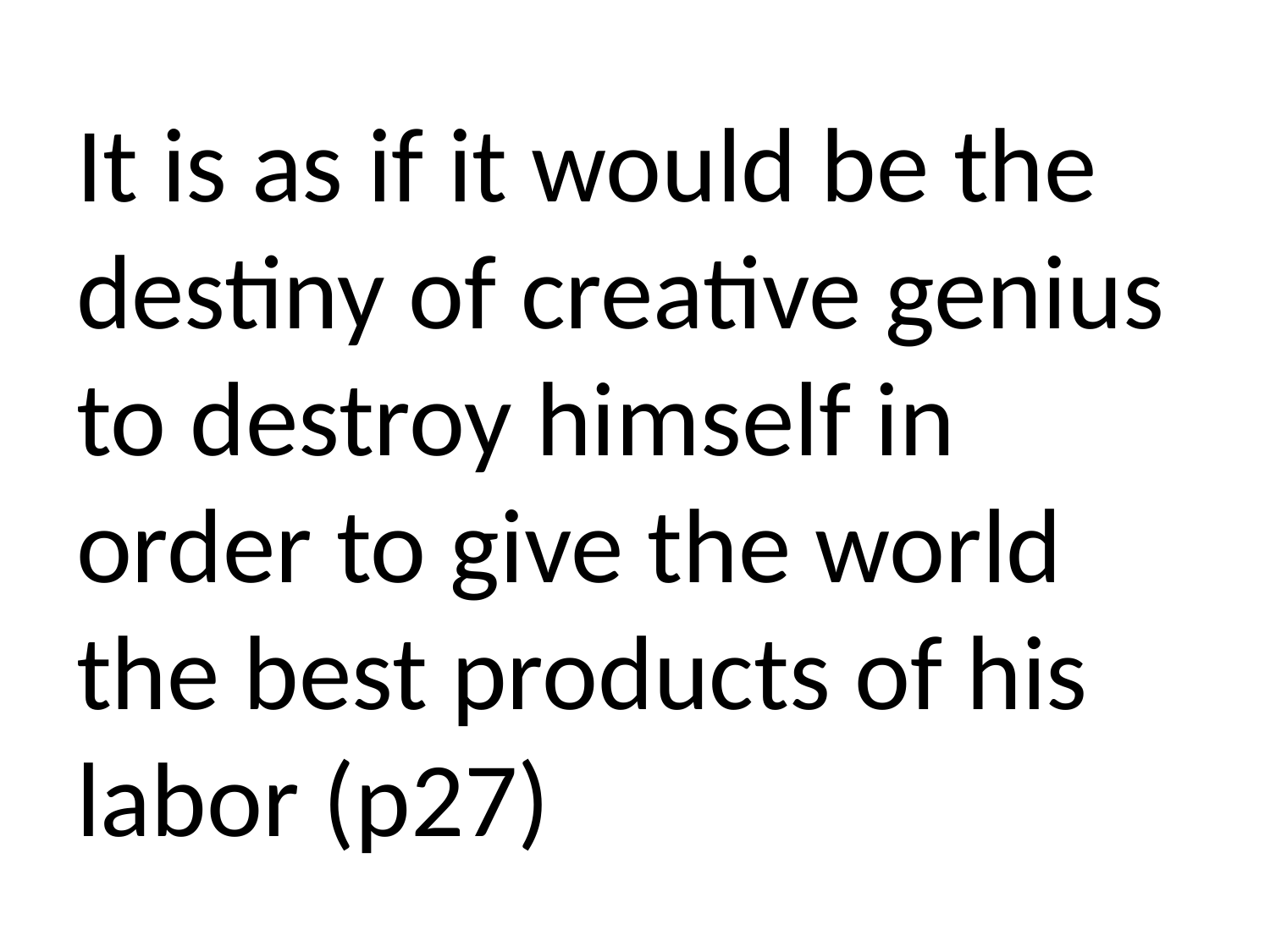

# It is as if it would be the destiny of creative genius to destroy himself in order to give the world the best products of his labor (p27)